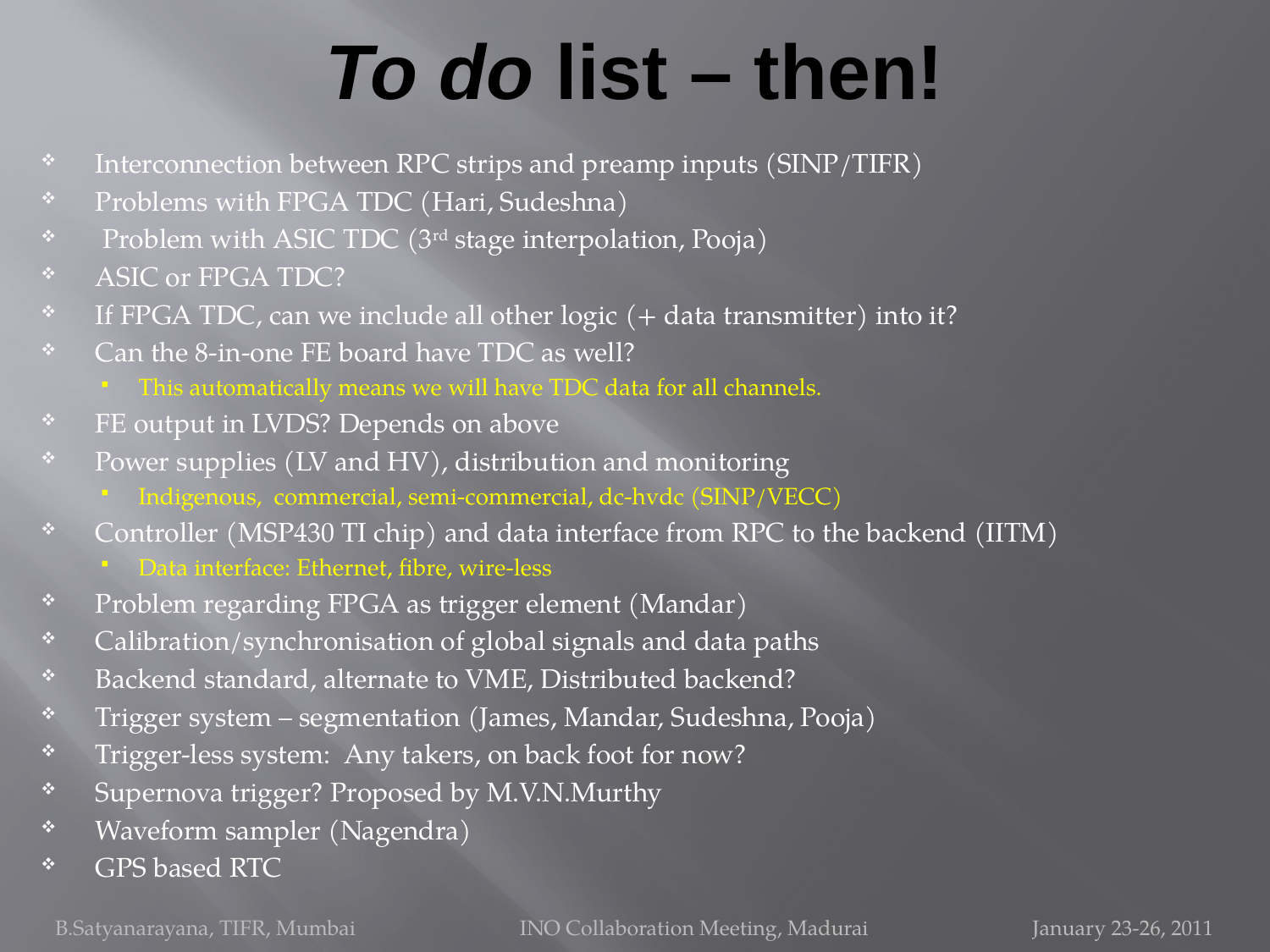

# To do list – then!
Interconnection between RPC strips and preamp inputs (SINP/TIFR)
Problems with FPGA TDC (Hari, Sudeshna)
 Problem with ASIC TDC (3rd stage interpolation, Pooja)
ASIC or FPGA TDC?
If FPGA TDC, can we include all other logic (+ data transmitter) into it?
Can the 8-in-one FE board have TDC as well?
This automatically means we will have TDC data for all channels.
FE output in LVDS? Depends on above
Power supplies (LV and HV), distribution and monitoring
Indigenous,  commercial, semi-commercial, dc-hvdc (SINP/VECC)
Controller (MSP430 TI chip) and data interface from RPC to the backend (IITM)
Data interface: Ethernet, fibre, wire-less
Problem regarding FPGA as trigger element (Mandar)
Calibration/synchronisation of global signals and data paths
Backend standard, alternate to VME, Distributed backend?
Trigger system – segmentation (James, Mandar, Sudeshna, Pooja)
Trigger-less system:  Any takers, on back foot for now?
Supernova trigger? Proposed by M.V.N.Murthy
Waveform sampler (Nagendra)
GPS based RTC
B.Satyanarayana, TIFR, Mumbai                               INO Collaboration Meeting, Madurai                               January 23-26, 2011